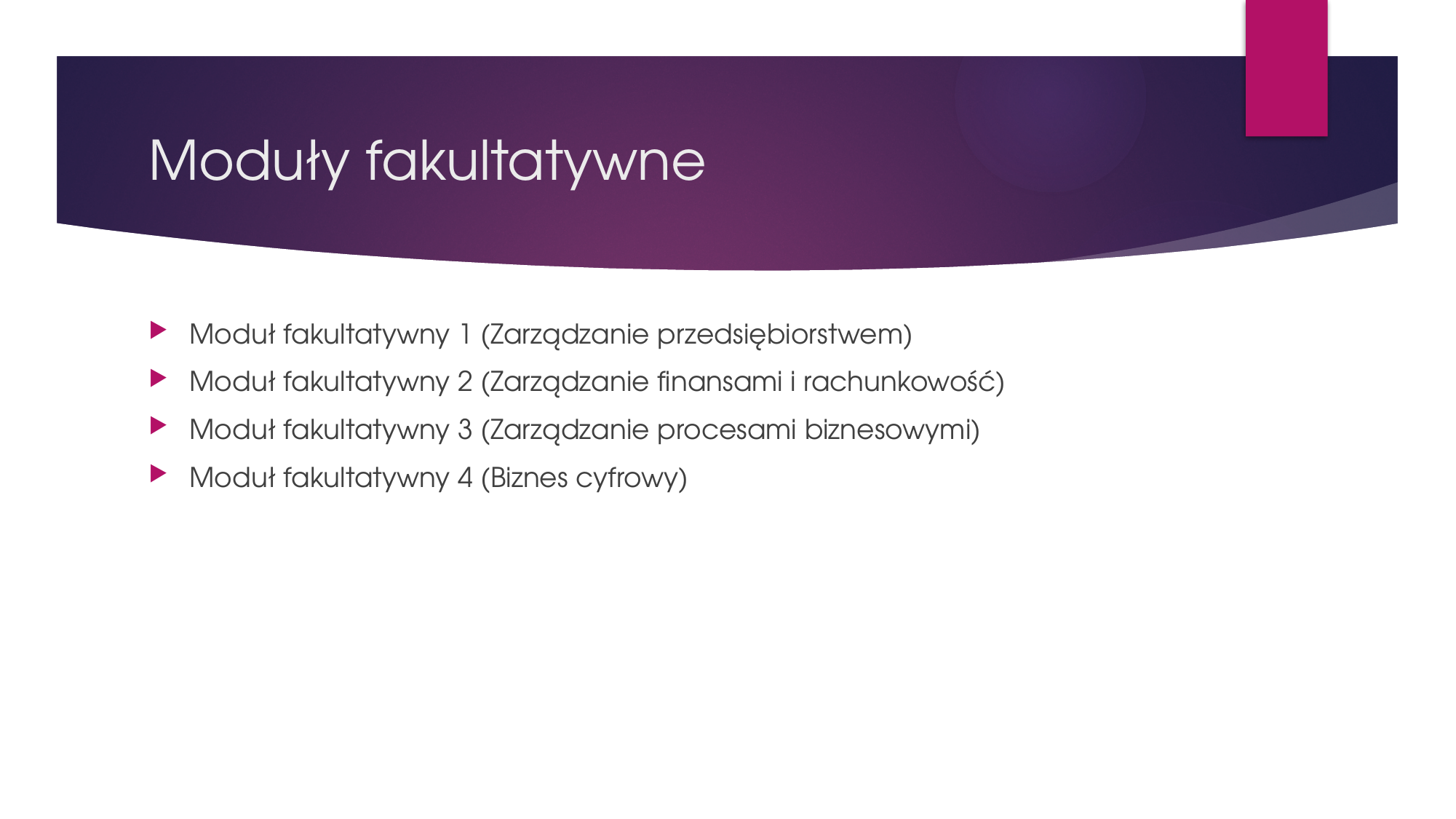

# Moduły fakultatywne
Moduł fakultatywny 1 (Zarządzanie przedsiębiorstwem)
Moduł fakultatywny 2 (Zarządzanie finansami i rachunkowość)
Moduł fakultatywny 3 (Zarządzanie procesami biznesowymi)
Moduł fakultatywny 4 (Biznes cyfrowy)